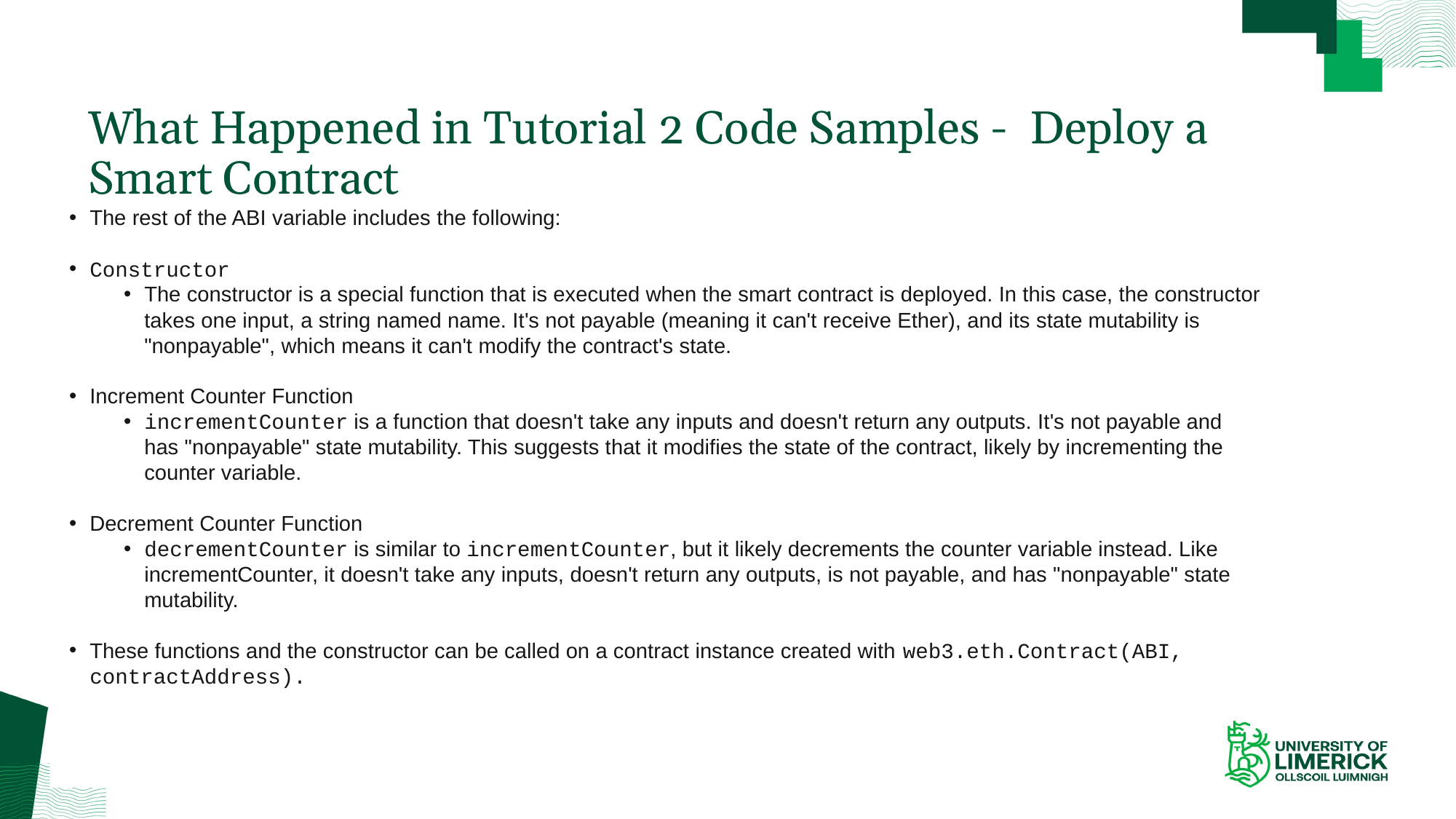

# What Happened in Tutorial 2 Code Samples -  Deploy a Smart Contract
The rest of the ABI variable includes the following:

Constructor
The constructor is a special function that is executed when the smart contract is deployed. In this case, the constructor takes one input, a string named name. It's not payable (meaning it can't receive Ether), and its state mutability is "nonpayable", which means it can't modify the contract's state.

Increment Counter Function
incrementCounter is a function that doesn't take any inputs and doesn't return any outputs. It's not payable and has "nonpayable" state mutability. This suggests that it modifies the state of the contract, likely by incrementing the counter variable.

Decrement Counter Function
decrementCounter is similar to incrementCounter, but it likely decrements the counter variable instead. Like incrementCounter, it doesn't take any inputs, doesn't return any outputs, is not payable, and has "nonpayable" state mutability.

These functions and the constructor can be called on a contract instance created with web3.eth.Contract(ABI, contractAddress).